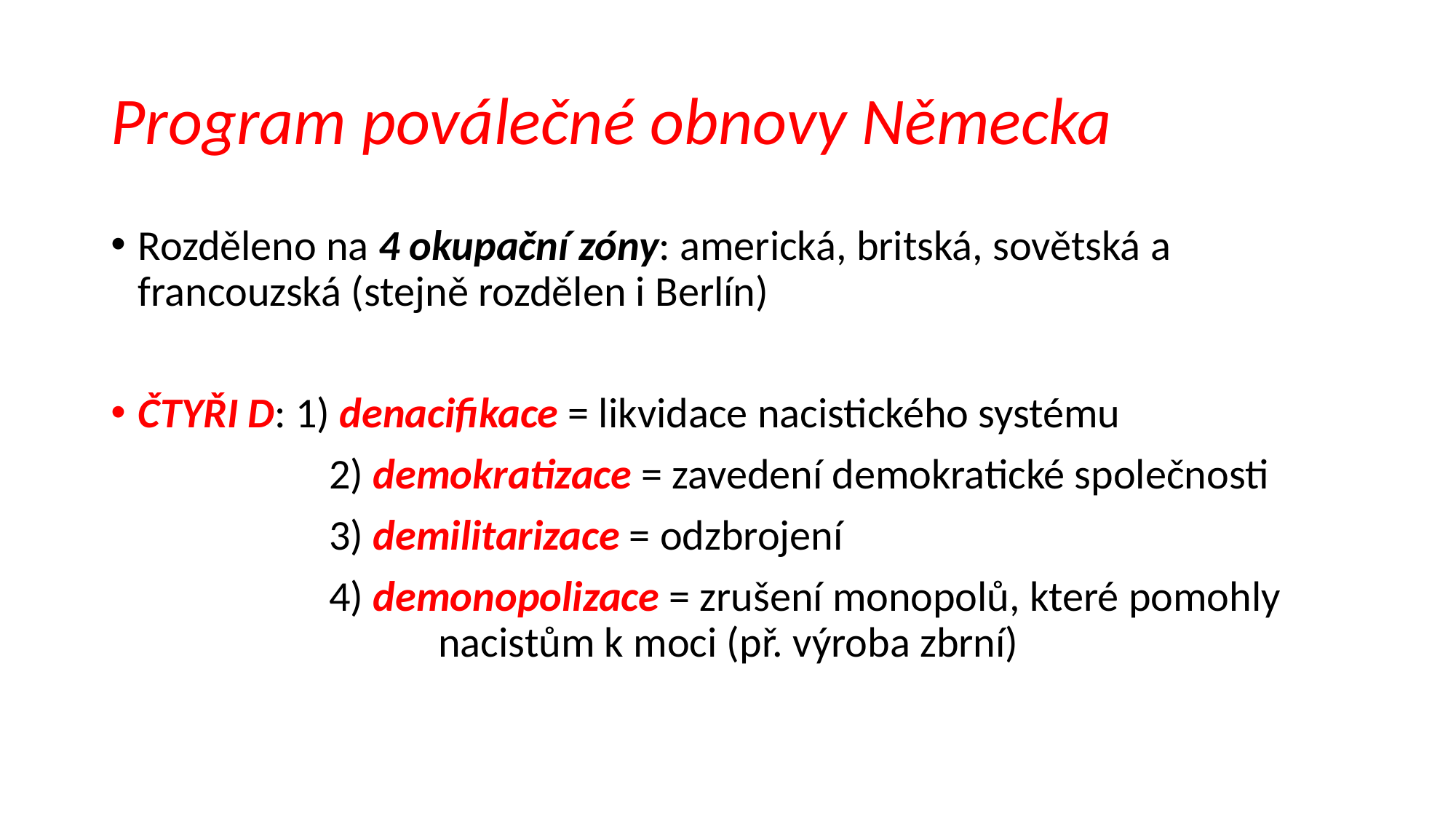

# Program poválečné obnovy Německa
Rozděleno na 4 okupační zóny: americká, britská, sovětská a francouzská (stejně rozdělen i Berlín)

ČTYŘI D: 1) denacifikace = likvidace nacistického systému
		2) demokratizace = zavedení demokratické společnosti
		3) demilitarizace = odzbrojení
		4) demonopolizace = zrušení monopolů, které pomohly 				nacistům k moci (př. výroba zbrní)